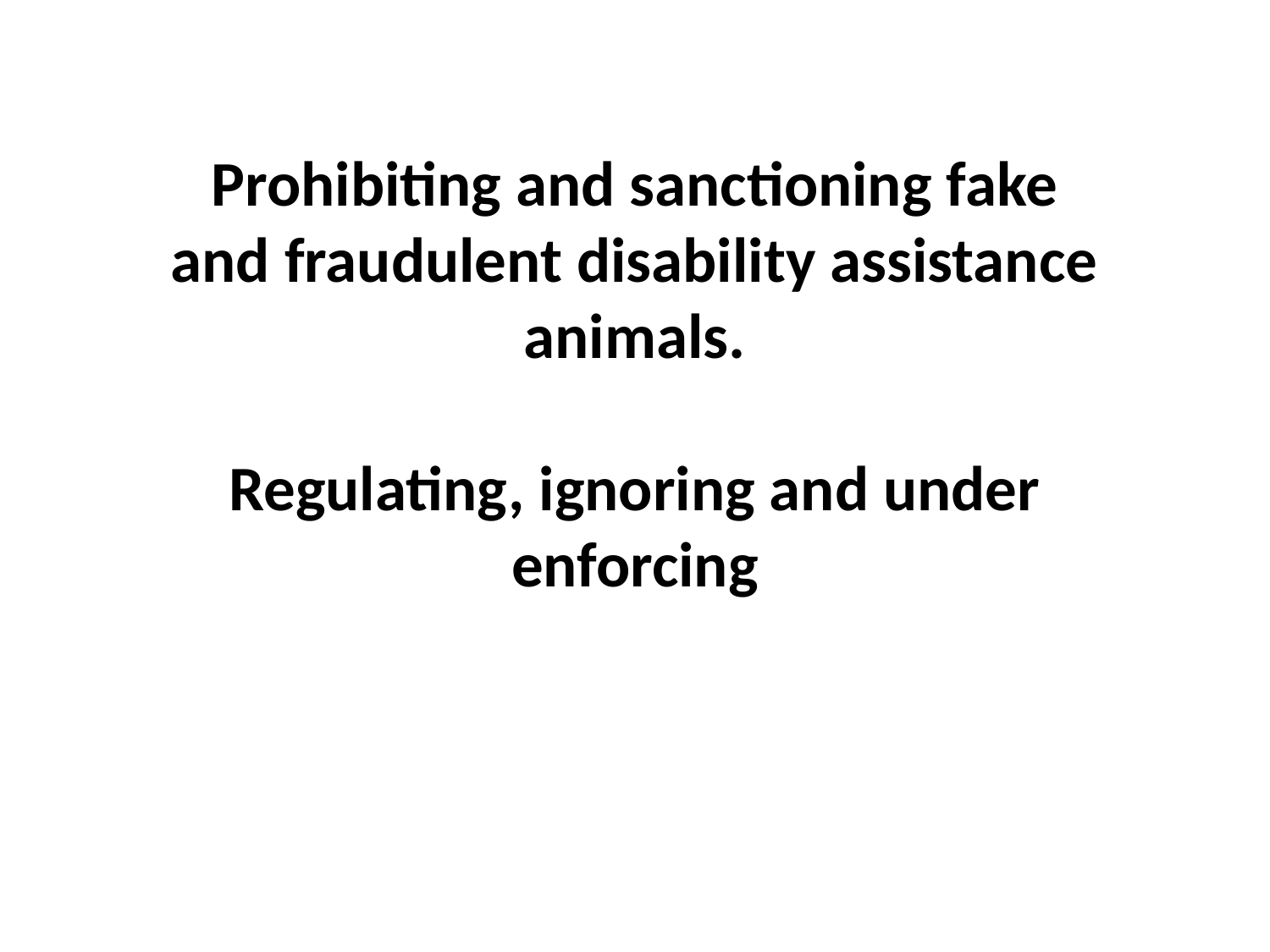

Prohibiting and sanctioning fake and fraudulent disability assistance animals.

Regulating, ignoring and under enforcing